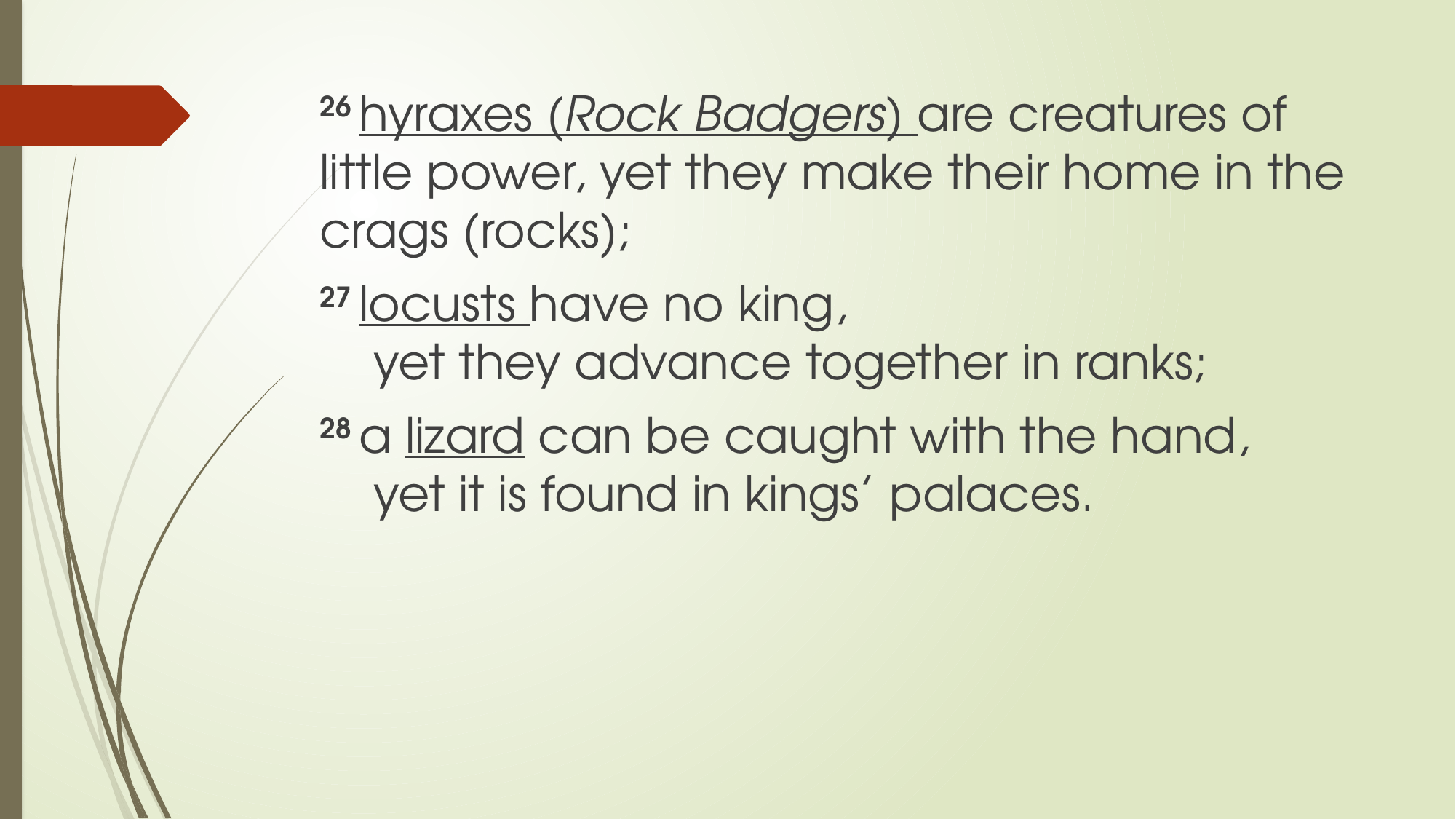

26 hyraxes (Rock Badgers) are creatures of little power, yet they make their home in the crags (rocks);
27 locusts have no king,
    yet they advance together in ranks;
28 a lizard can be caught with the hand,
    yet it is found in kings’ palaces.